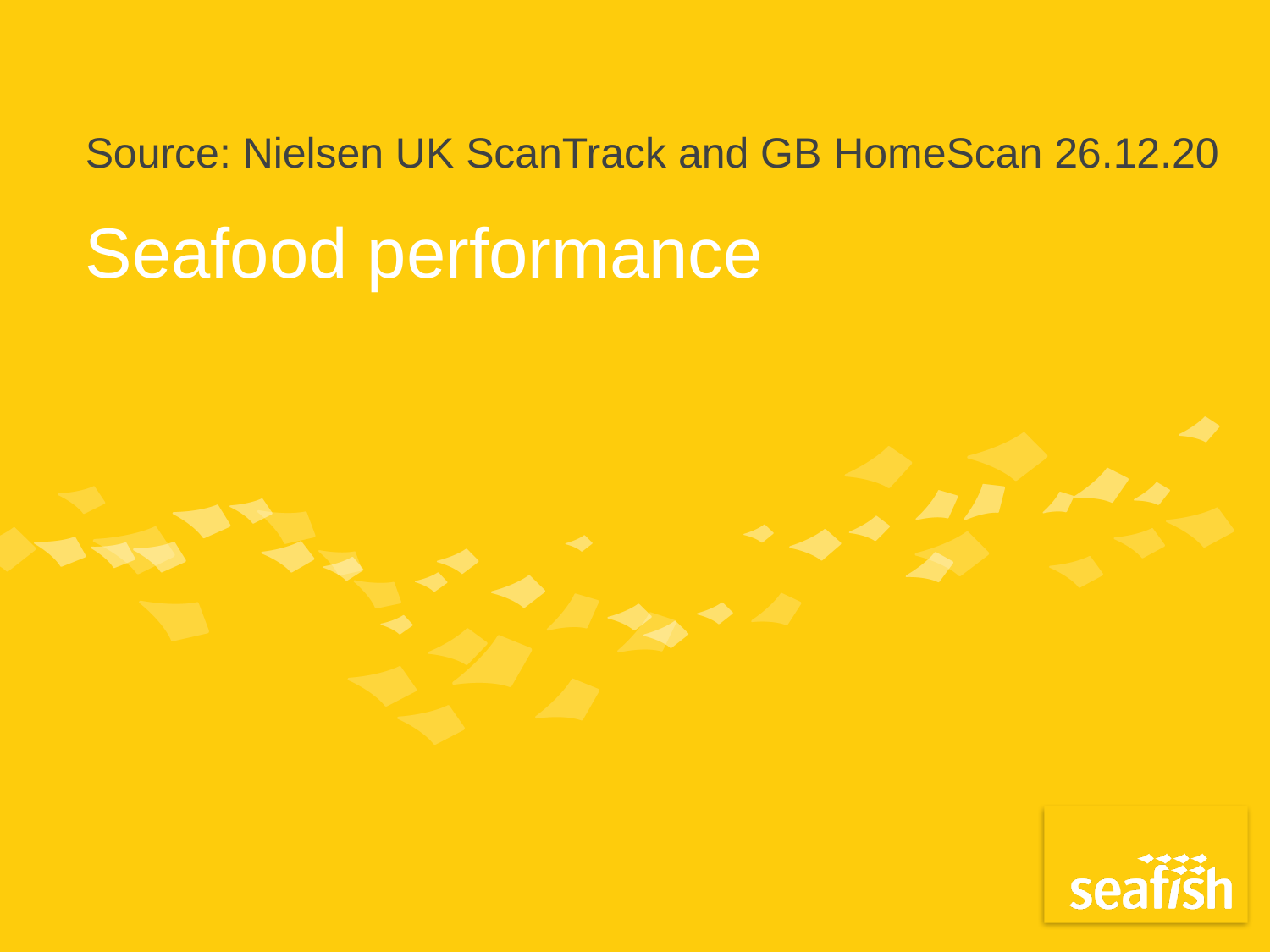

Source: Nielsen UK ScanTrack and GB HomeScan 26.12.20
# Seafood performance